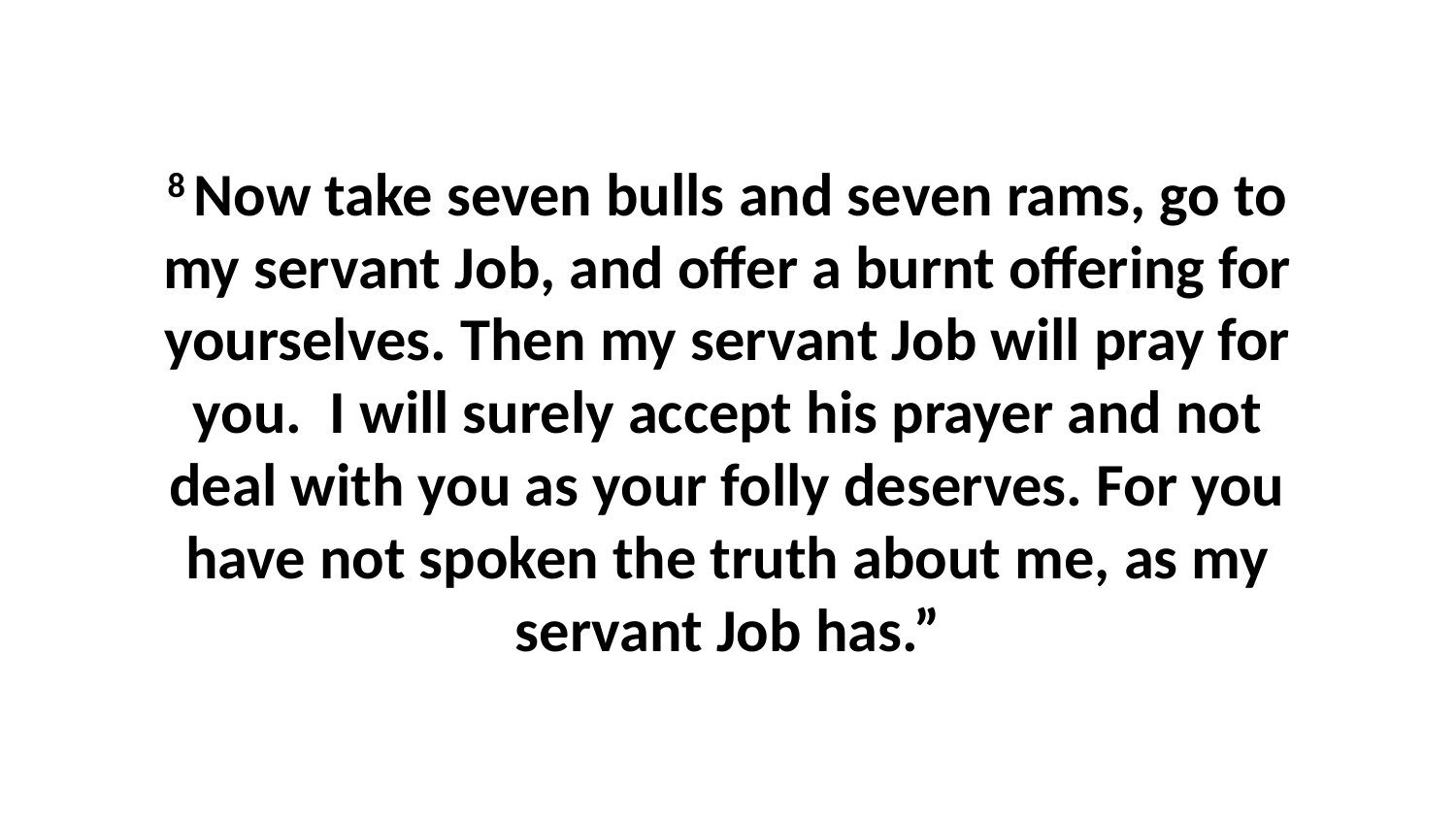

8 Now take seven bulls and seven rams, go to my servant Job, and offer a burnt offering for yourselves. Then my servant Job will pray for you.  I will surely accept his prayer and not deal with you as your folly deserves. For you have not spoken the truth about me, as my servant Job has.”